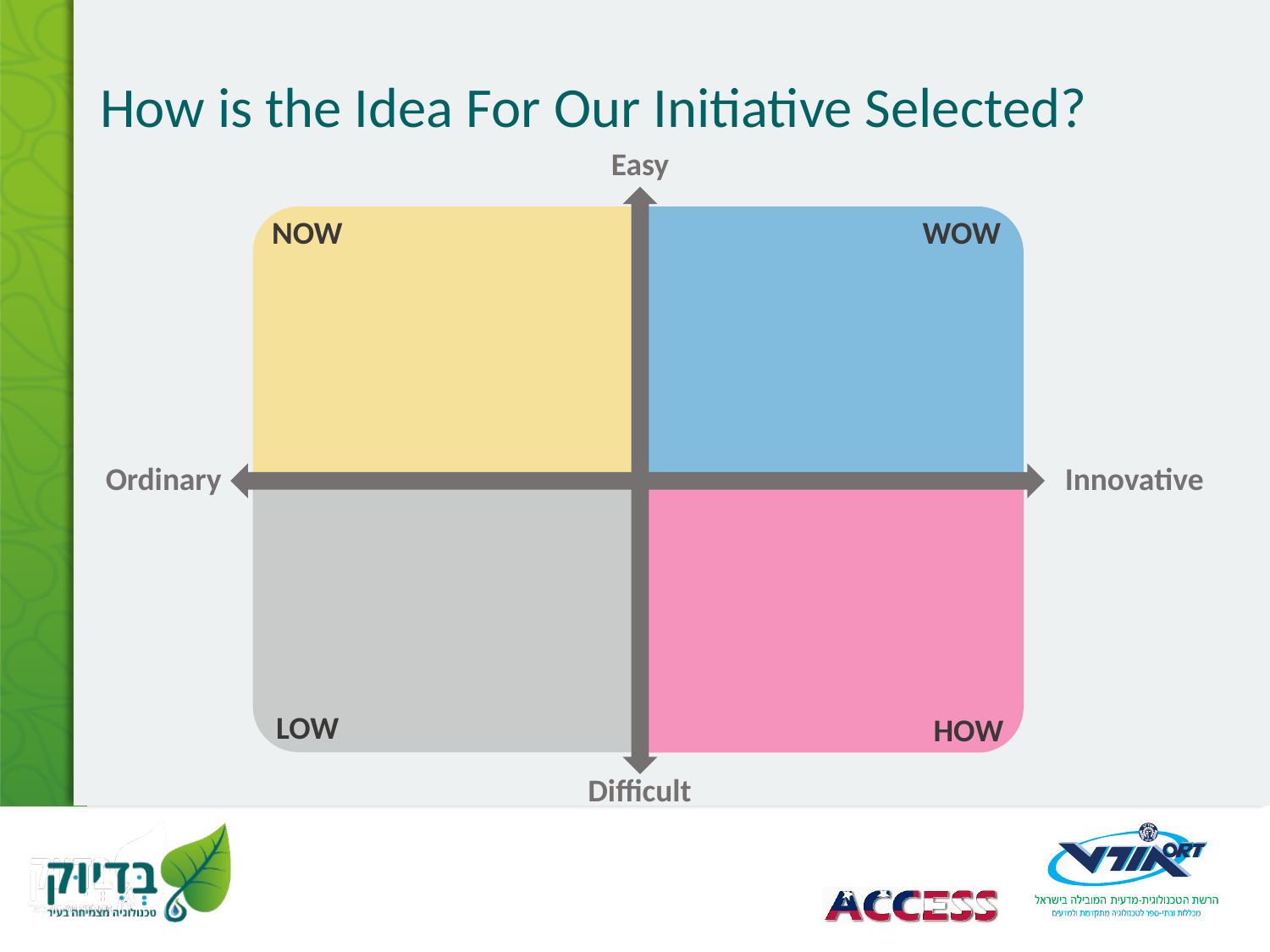

# How is the Idea For Our Initiative Selected?

Easy

Ordinary
Innovative

Difficult
NOW
WOW
LOW
HOW